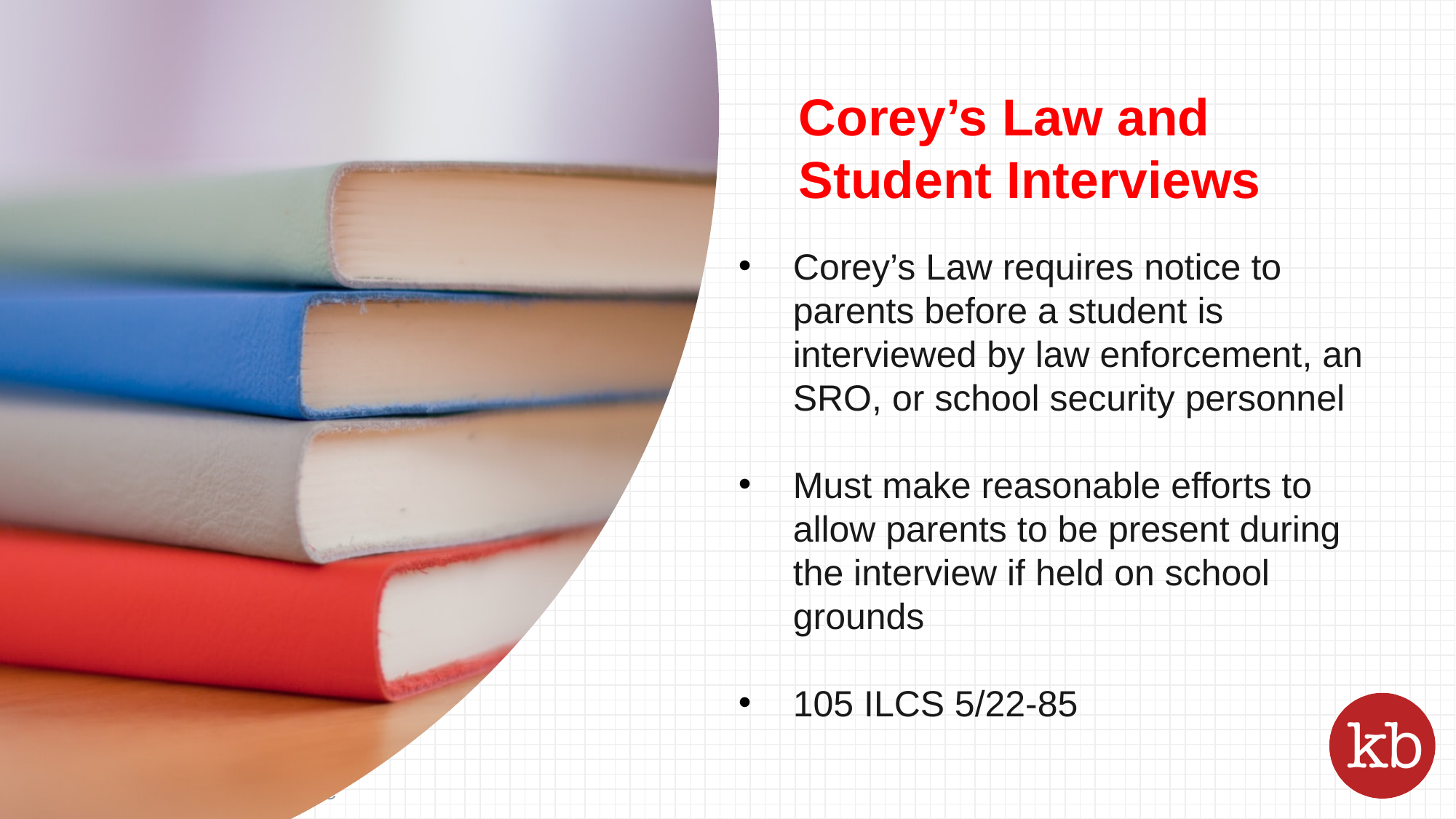

Corey’s Law and Student Interviews
Corey’s Law requires notice to parents before a student is interviewed by law enforcement, an SRO, or school security personnel

Must make reasonable efforts to allow parents to be present during the interview if held on school grounds

105 ILCS 5/22-85